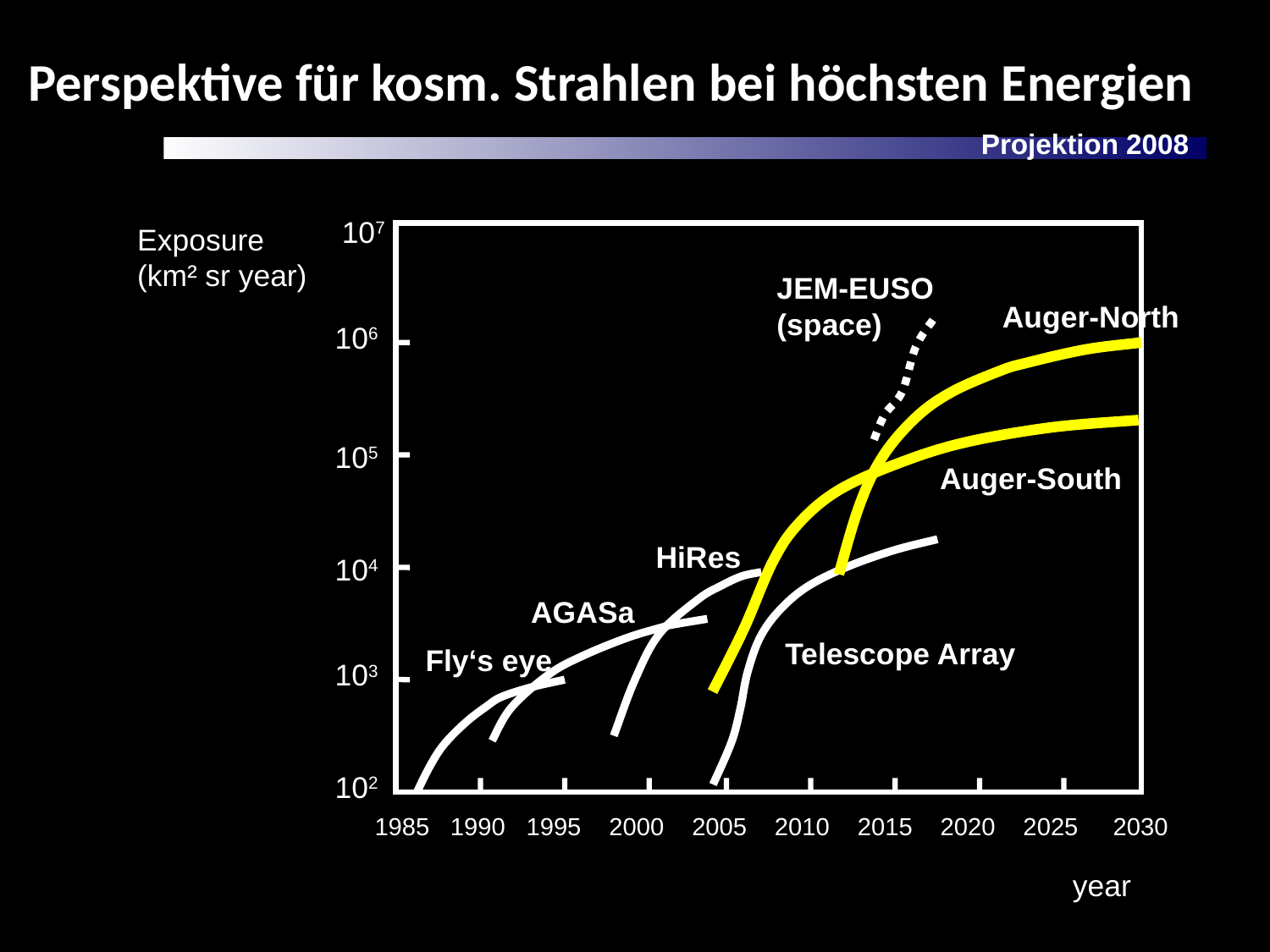

Perspektive für kosm. Strahlen bei höchsten Energien
  Projektion 2008

107
Exposure
(km² sr year)

JEM-EUSO
(space)
Auger-North
106

105

Auger-South
HiRes

104

AGASa

Telescope Array
Fly‘s eye
103

102

1985   1990   1995    2000    2005    2010    2015    2020    2025     2030
year